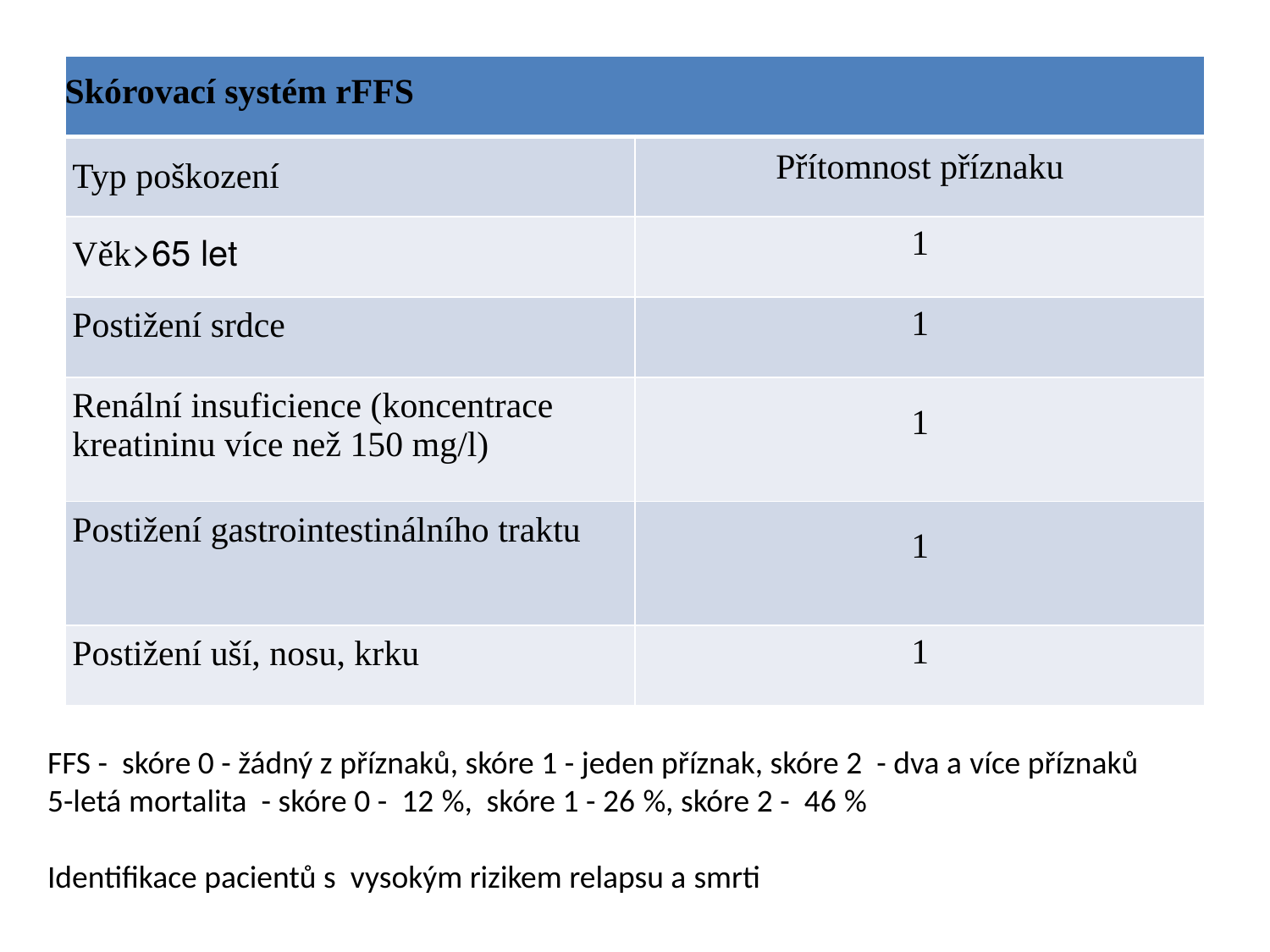

#
| Skórovací systém rFFS |  |
| --- | --- |
| Typ poškození | Přítomnost příznaku |
| Věk>65 let | 1 |
| Postižení srdce | 1 |
| Renální insuficience (koncentrace kreatininu více než 150 mg/l) | 1 |
| Postižení gastrointestinálního traktu | 1 |
| Postižení uší, nosu, krku | 1 |
FFS -  skóre 0 - žádný z příznaků, skóre 1 - jeden příznak, skóre 2  - dva a více příznaků
5-letá mortalita  - skóre 0 -  12 %,  skóre 1 - 26 %, skóre 2 -  46 %

Identifikace pacientů s  vysokým rizikem relapsu a smrti